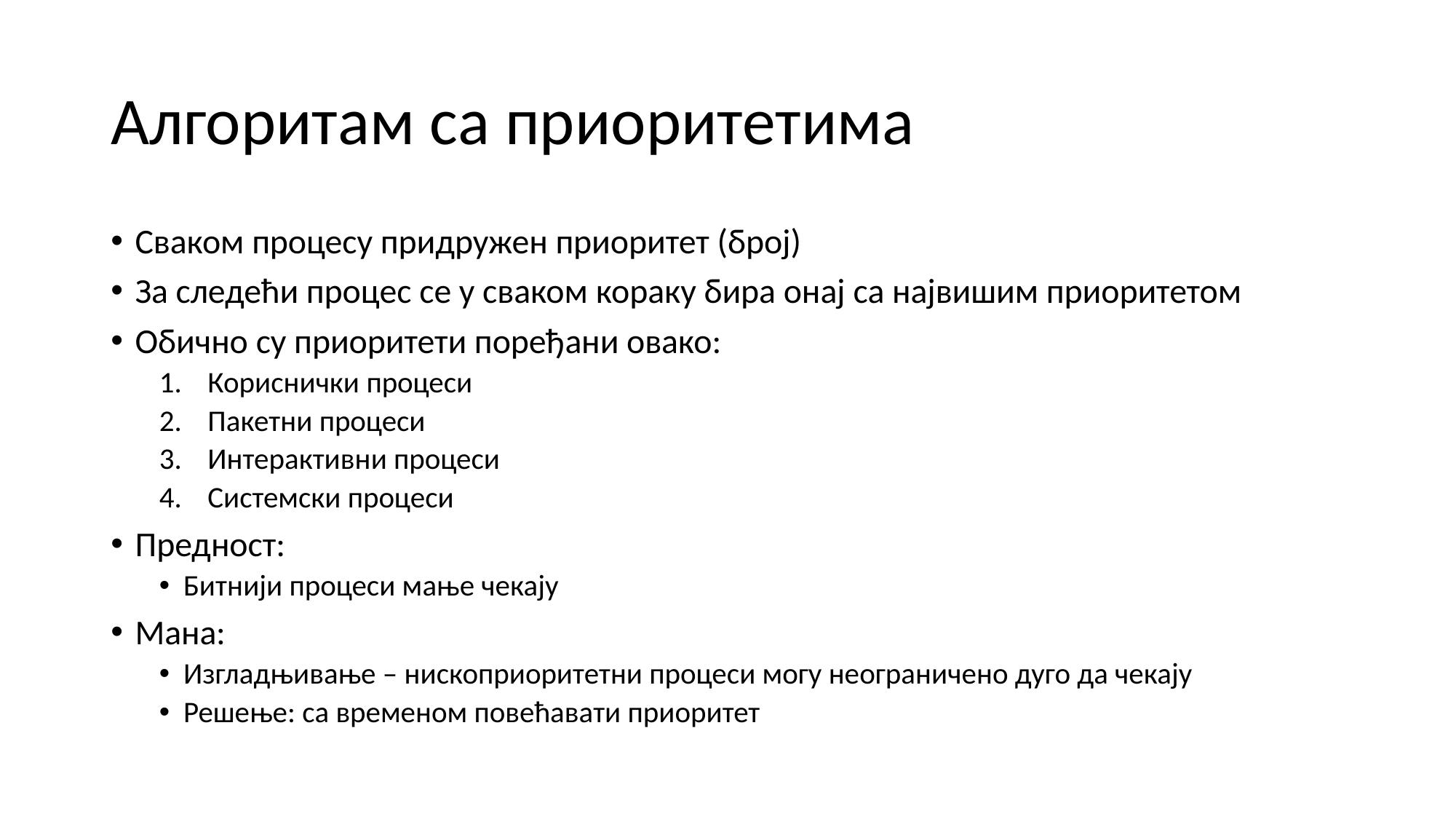

# Алгоритам са приоритетима
Сваком процесу придружен приоритет (број)
За следећи процес се у сваком кораку бира онај са највишим приоритетом
Обично су приоритети поређани овако:
Кориснички процеси
Пакетни процеси
Интерактивни процеси
Системски процеси
Предност:
Битнији процеси мање чекају
Мана:
Изгладњивање – нископриоритетни процеси могу неограничено дуго да чекају
Решење: са временом повећавати приоритет